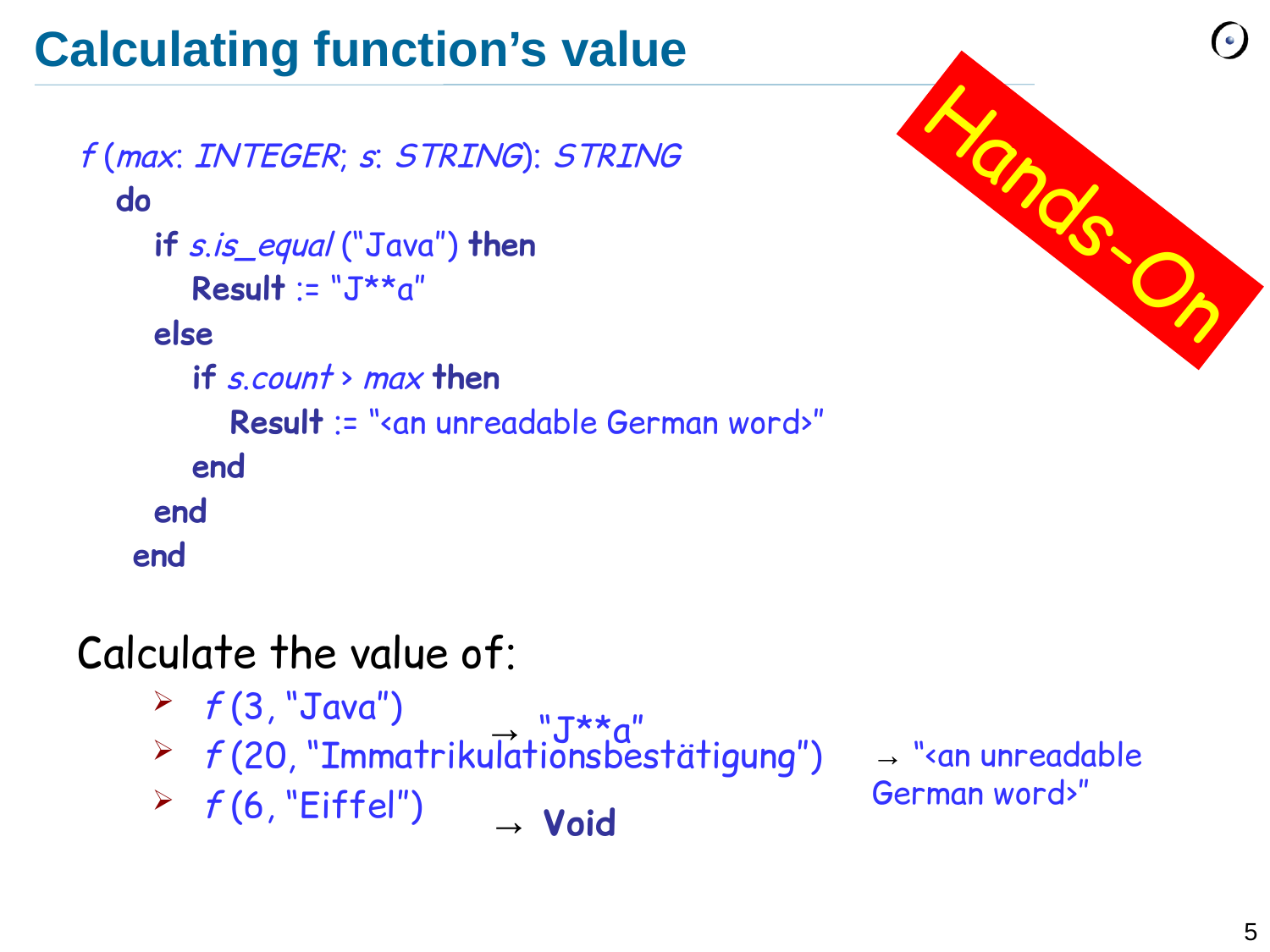

# Calculating function’s value
f (max: INTEGER; s: STRING): STRING
    do
        if s.is_equal (“Java”) then
            Result := “J**a”
        else
            if s.count > max then
                Result := “<an unreadable German word>”
            end
        end
    end

Calculate the value of:
f (3, “Java”)
f (20, “Immatrikulationsbestätigung”)
f (6, “Eiffel”)
Hands-On
→ “J**a”
→ “<an unreadable German word>”
→ Void